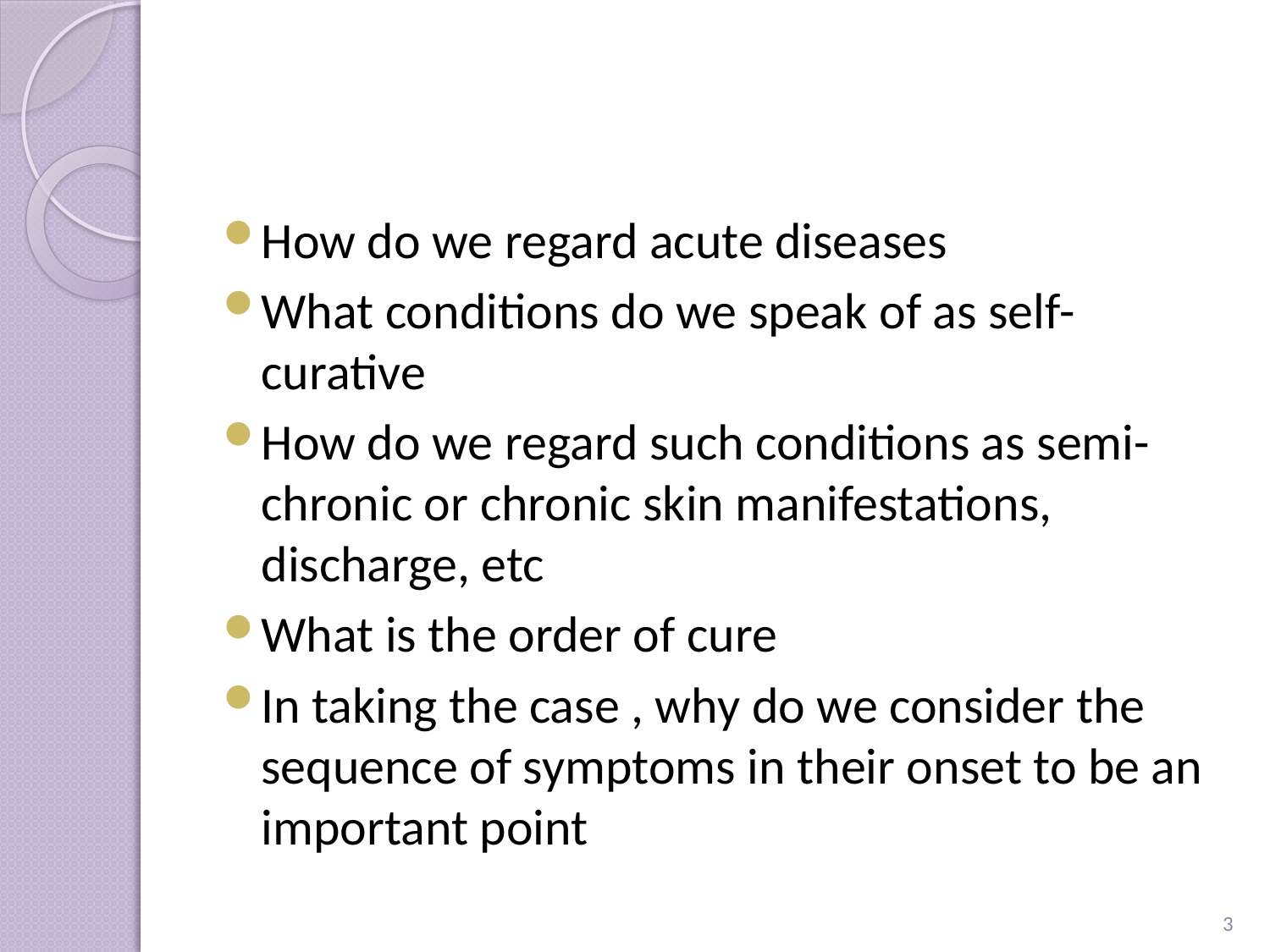

#
How do we regard acute diseases
What conditions do we speak of as self-curative
How do we regard such conditions as semi-chronic or chronic skin manifestations, discharge, etc
What is the order of cure
In taking the case , why do we consider the sequence of symptoms in their onset to be an important point
3